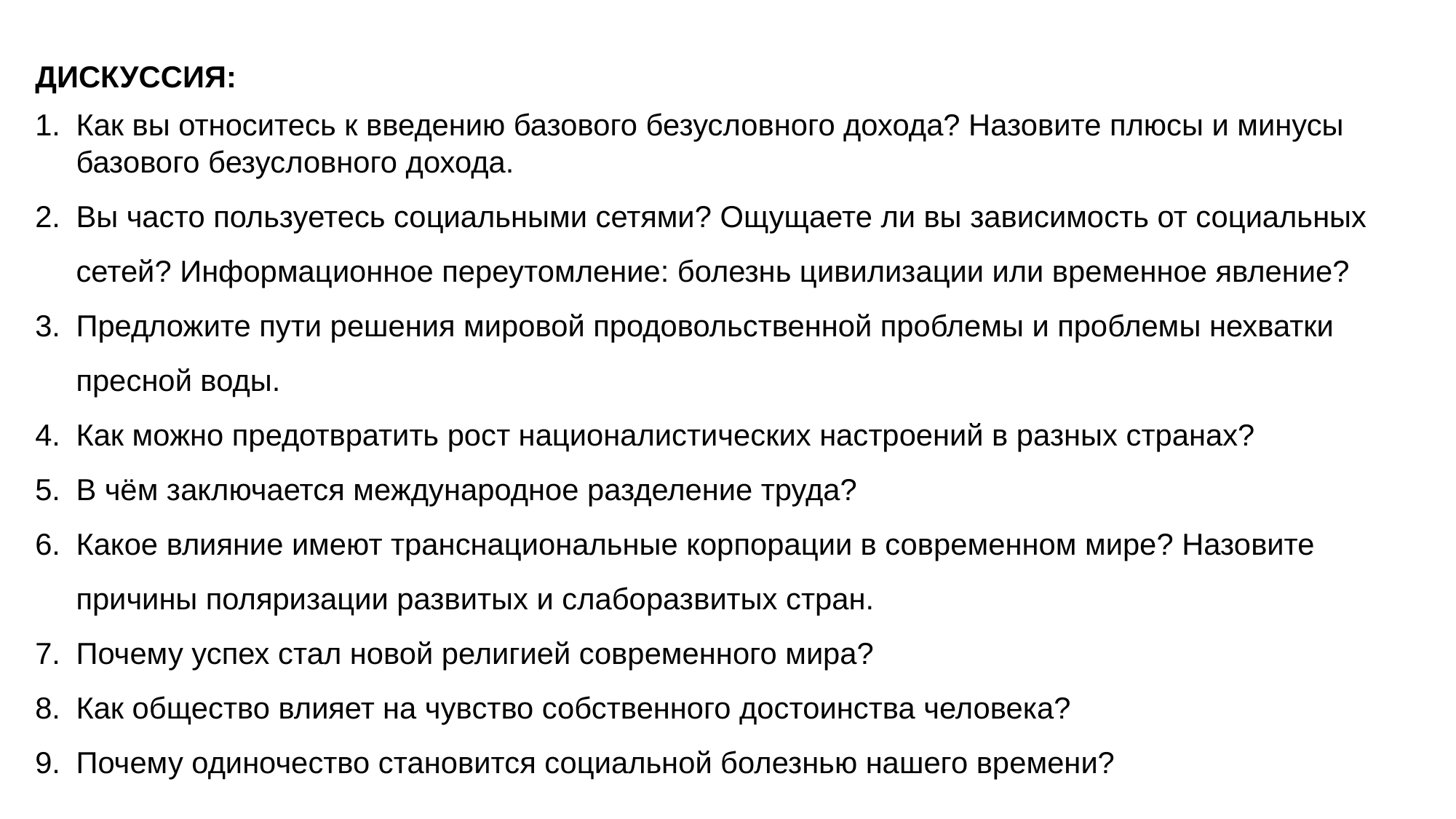

ДИСКУССИЯ:
Как вы относитесь к введению базового безусловного дохода? Назовите плюсы и минусы базового безусловного дохода.
Вы часто пользуетесь социальными сетями? Ощущаете ли вы зависимость от социальных сетей? Информационное переутомление: болезнь цивилизации или временное явление?
Предложите пути решения мировой продовольственной проблемы и проблемы нехватки пресной воды.
Как можно предотвратить рост националистических настроений в разных странах?
В чём заключается международное разделение труда?
Какое влияние имеют транснациональные корпорации в современном мире? Назовите причины поляризации развитых и слаборазвитых стран.
Почему успех стал новой религией современного мира?
Как общество влияет на чувство собственного достоинства человека?
Почему одиночество становится социальной болезнью нашего времени?